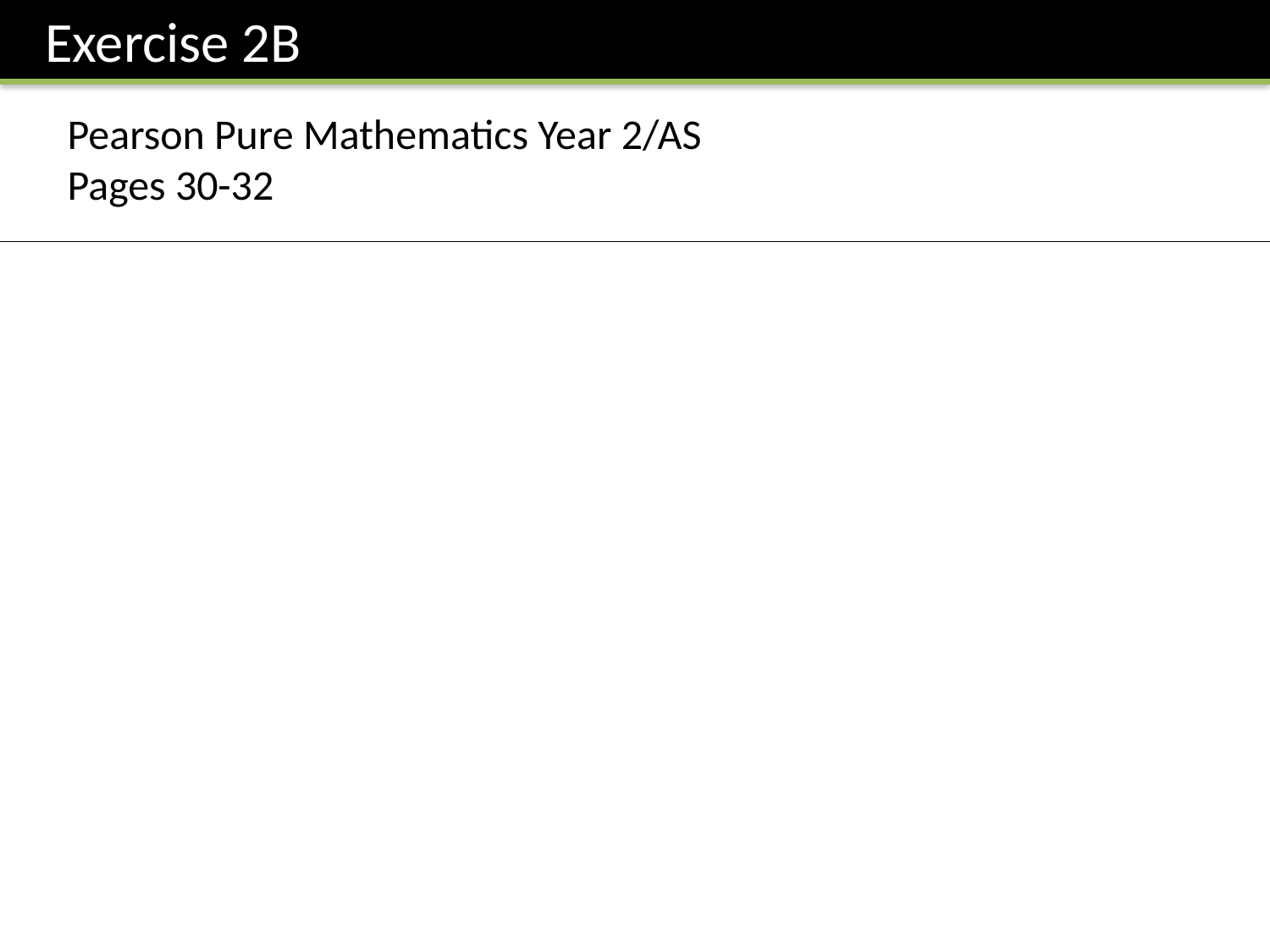

Exercise 2B
Pearson Pure Mathematics Year 2/AS
Pages 30-32